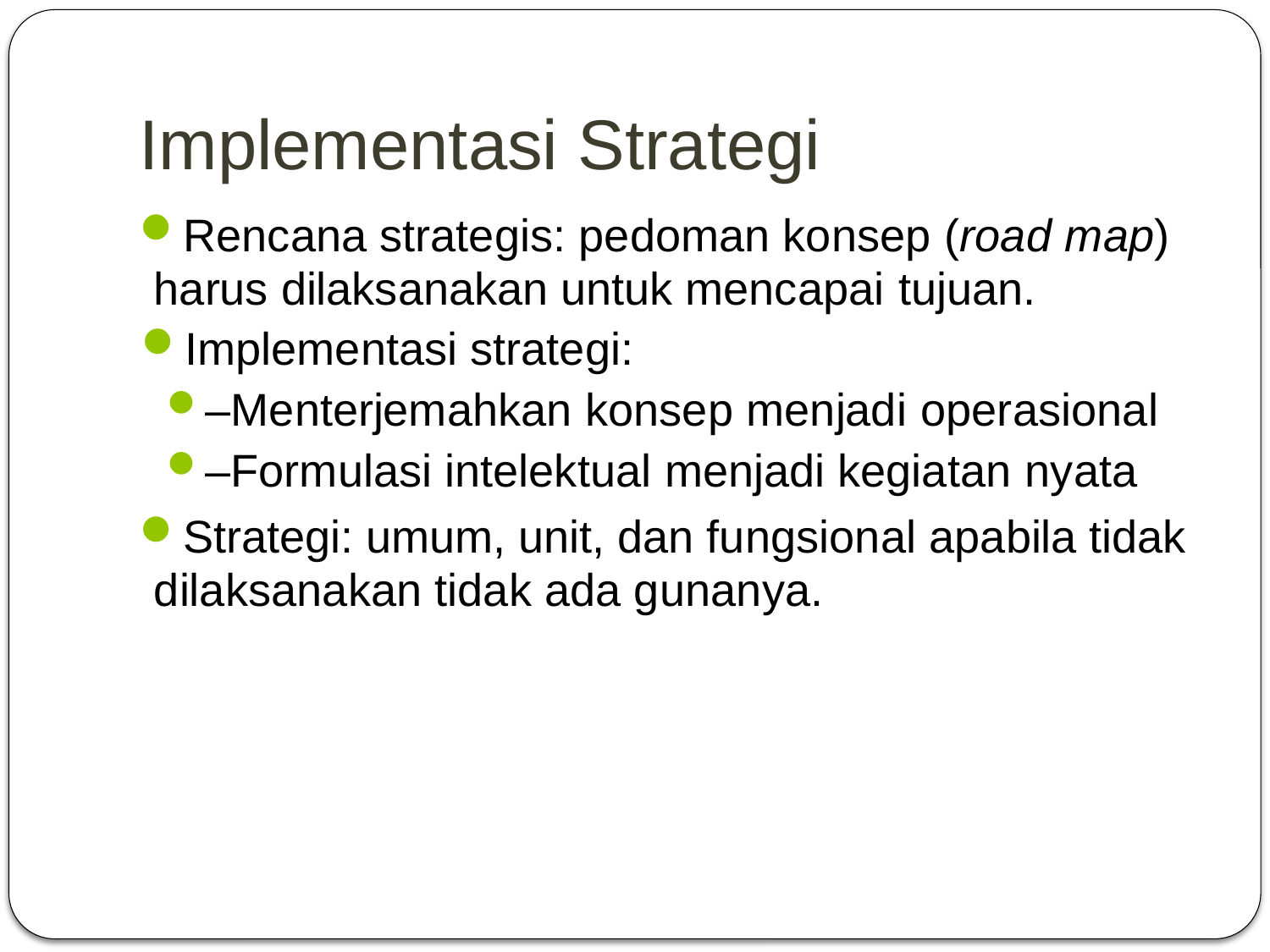

# Implementasi Strategi
Rencana strategis: pedoman konsep (road map)  harus dilaksanakan untuk mencapai tujuan.
Implementasi strategi:
–Menterjemahkan konsep menjadi operasional
–Formulasi intelektual menjadi kegiatan nyata
Strategi: umum, unit, dan fungsional apabila tidak  dilaksanakan tidak ada gunanya.